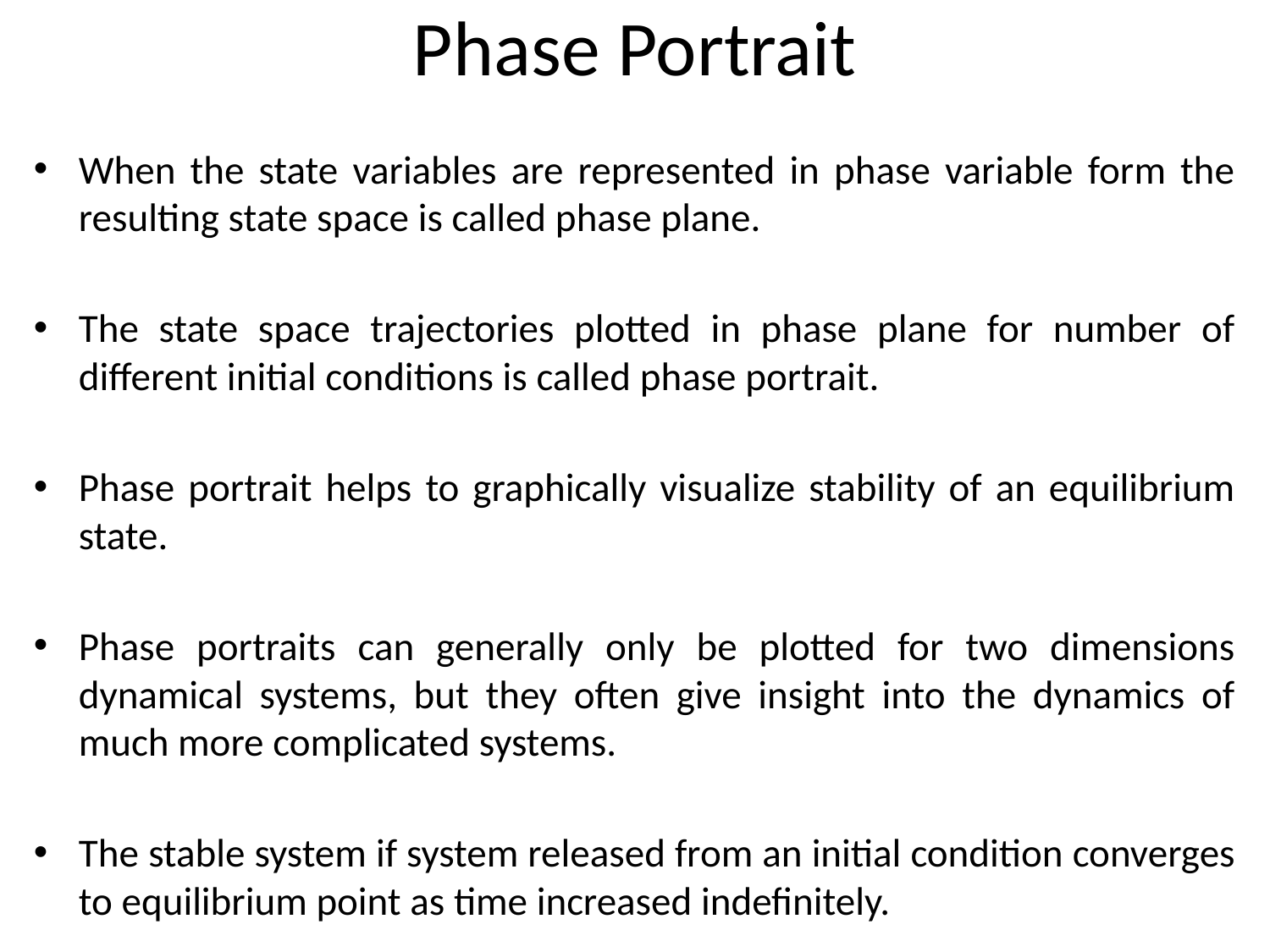

# Phase Portrait
When the state variables are represented in phase variable form the resulting state space is called phase plane.

The state space trajectories plotted in phase plane for number of different initial conditions is called phase portrait.

Phase portrait helps to graphically visualize stability of an equilibrium state.

Phase portraits can generally only be plotted for two dimensions dynamical systems, but they often give insight into the dynamics of much more complicated systems.

The stable system if system released from an initial condition converges to equilibrium point as time increased indefinitely.